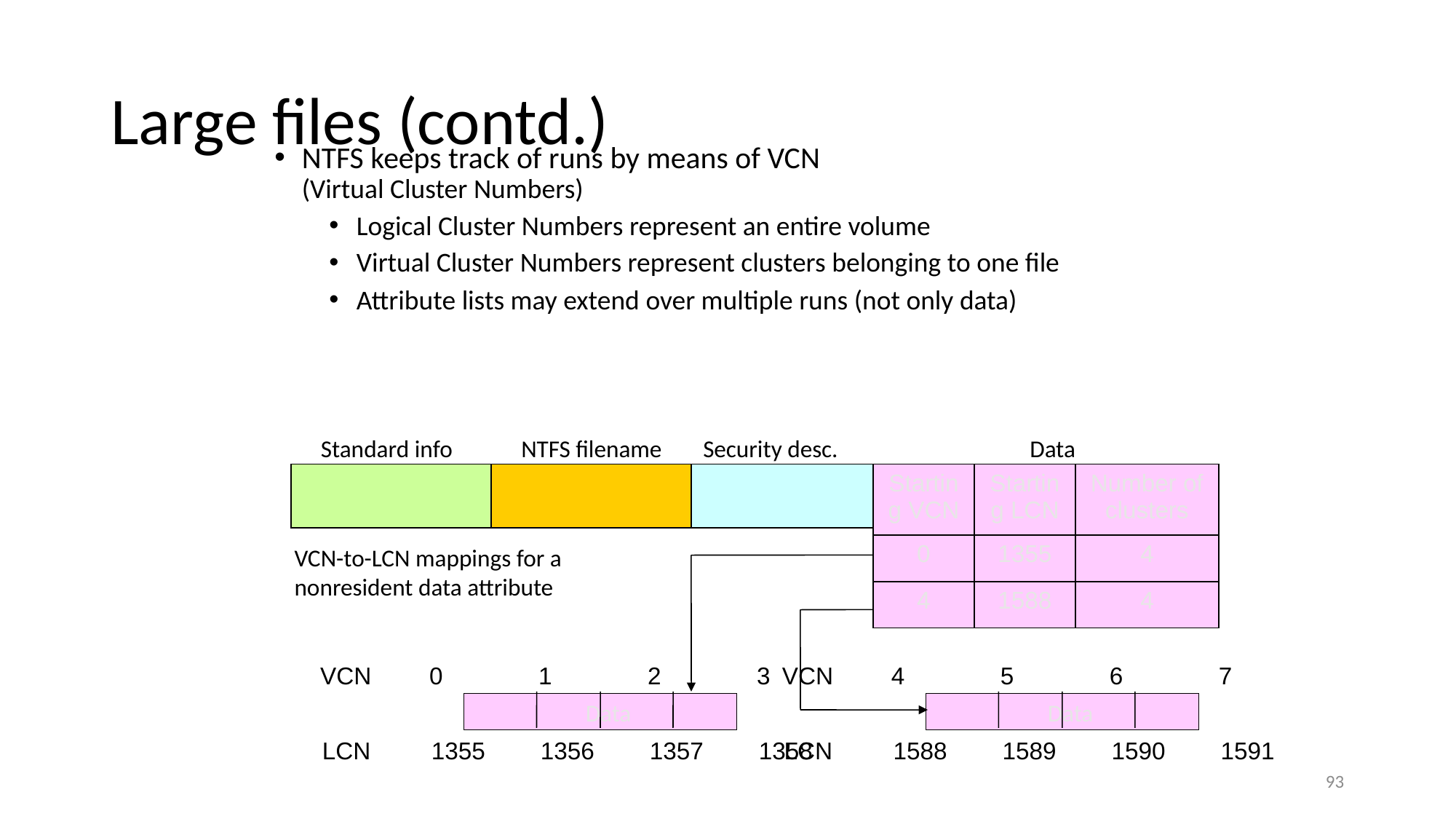

# Large files (contd.)
NTFS keeps track of runs by means of VCN
(Virtual Cluster Numbers)
Logical Cluster Numbers represent an entire volume
Virtual Cluster Numbers represent clusters belonging to one file
Attribute lists may extend over multiple runs (not only data)
Standard info
NTFS filename
Security desc.
Data

| Starting VCN | Starting LCN | Number of clusters |
| --- | --- | --- |
| 0 | 1355 | 4 |
| 4 | 1588 | 4 |
VCN-to-LCN mappings for a
nonresident data attribute

VCN	0	1	2	3
VCN	4	5	6	7

   Data
   Data

LCN	1355	1356	1357	1358
LCN	1588	1589	1590	1591
93